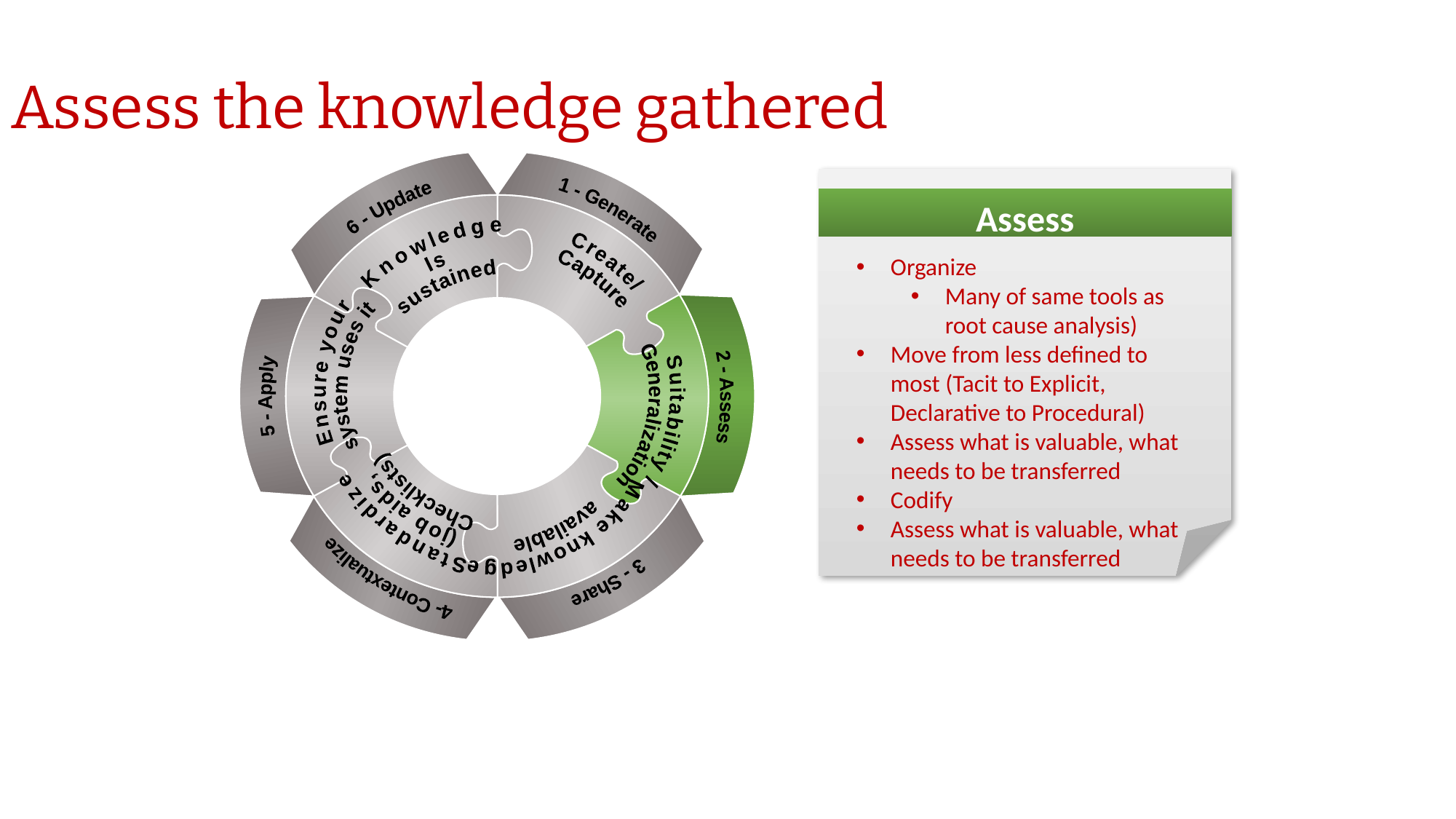

Assess the knowledge gathered

6 - Update
1 - Generate
Create/
Capture
Knowledge
Is
sustained
Ensure your
system uses it
5 - Apply
2 - Assess
Suitability /
Generalization
Standardize
(job aids,
Checklists)
Make knowledge
available
3 - Share
4- Contextualize

Assess
Organize
Many of same tools as root cause analysis)
Move from less defined to most (Tacit to Explicit, Declarative to Procedural)
Assess what is valuable, what needs to be transferred
Codify
Assess what is valuable, what needs to be transferred